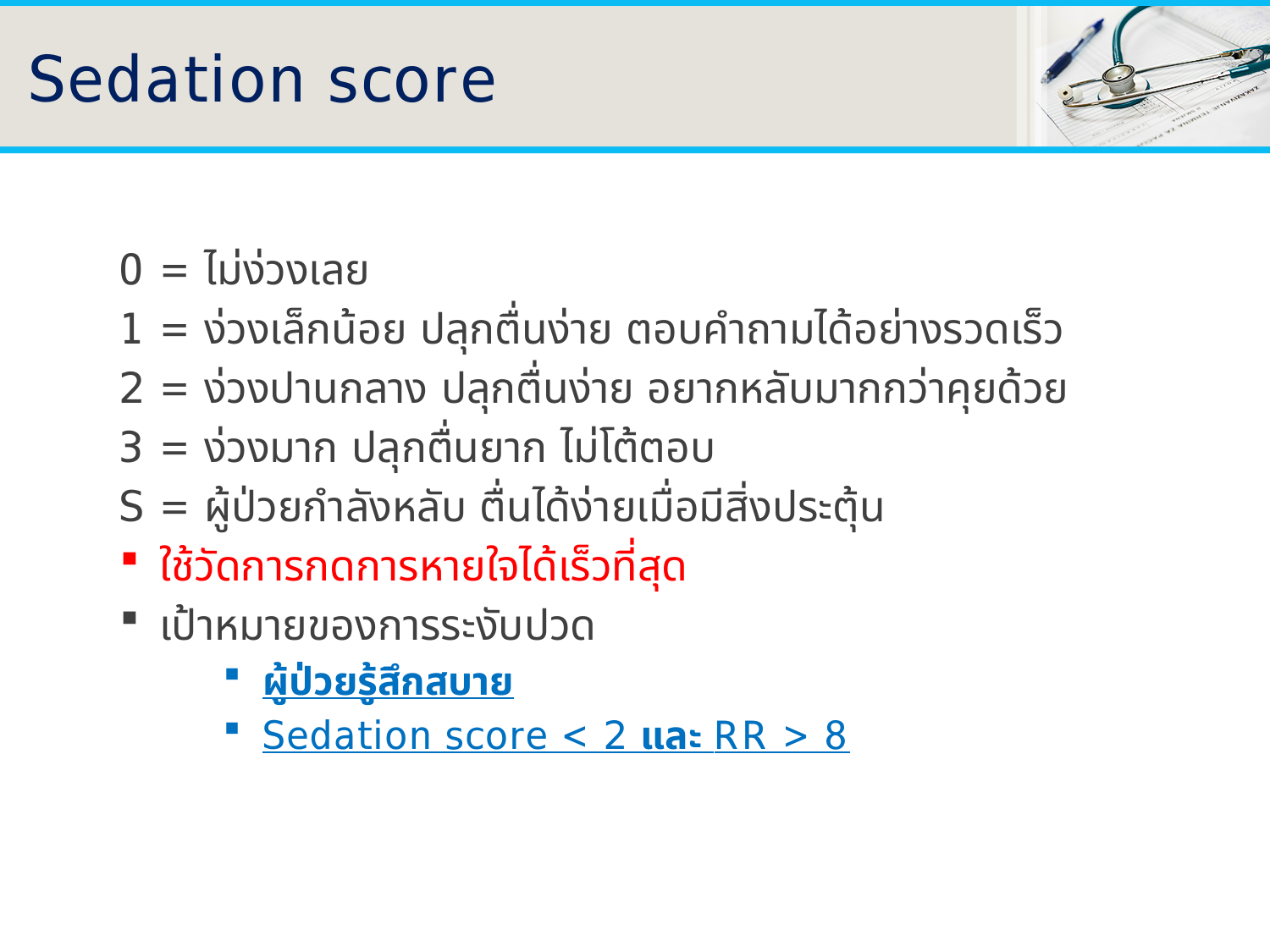

# Sedation score
0 = ไม่ง่วงเลย
1 = ง่วงเล็กน้อย ปลุกตื่นง่าย ตอบคำถามได้อย่างรวดเร็ว
2 = ง่วงปานกลาง ปลุกตื่นง่าย อยากหลับมากกว่าคุยด้วย
3 = ง่วงมาก ปลุกตื่นยาก ไม่โต้ตอบ
S = ผู้ป่วยกำลังหลับ ตื่นได้ง่ายเมื่อมีสิ่งประตุ้น
ใช้วัดการกดการหายใจได้เร็วที่สุด
เป้าหมายของการระงับปวด
ผู้ป่วยรู้สึกสบาย
Sedation score < 2 และ RR > 8